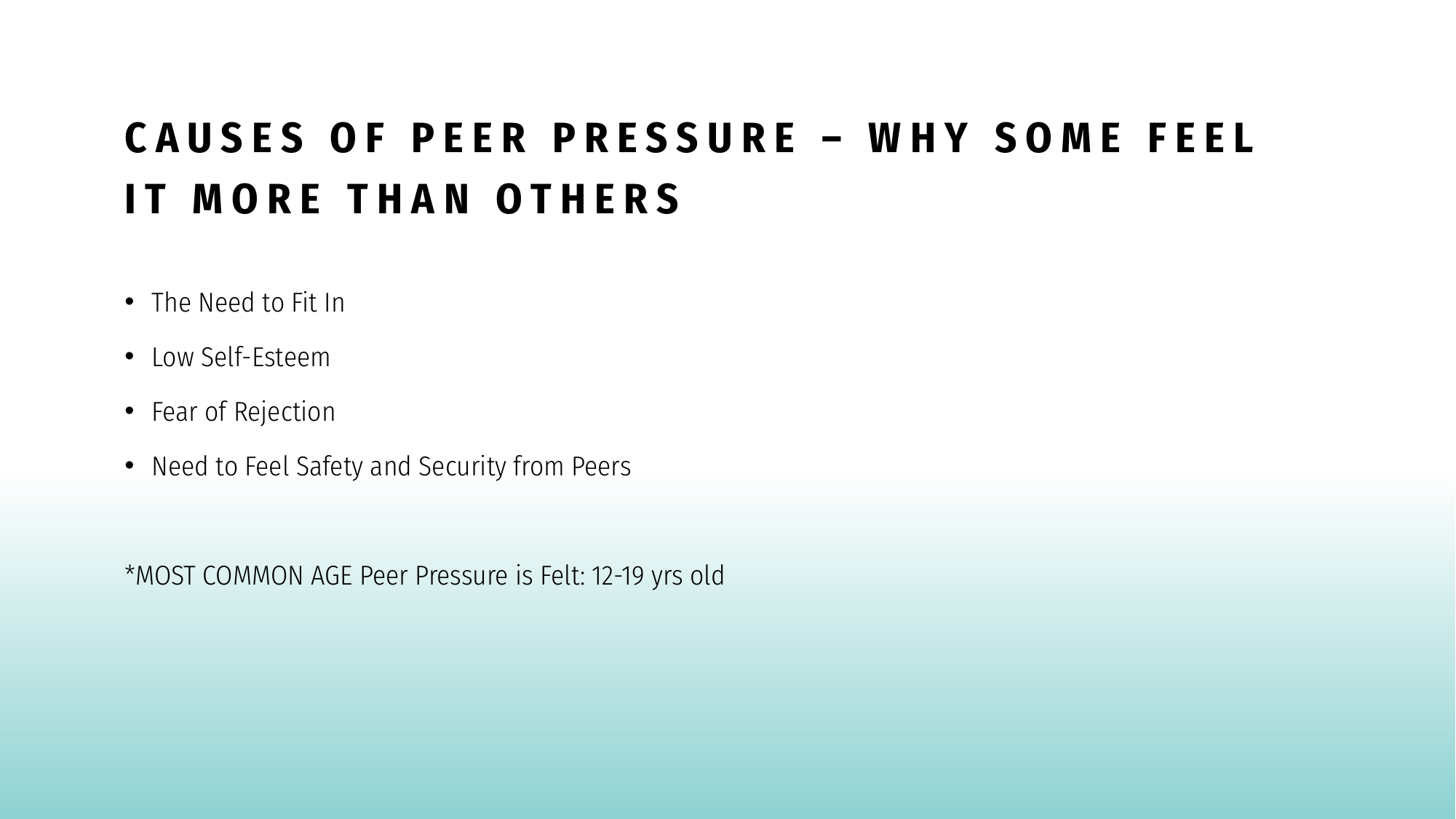

# Causes of Peer PrESSURE – Why some feel it more than others
The Need to Fit In
Low Self-Esteem
Fear of Rejection
Need to Feel Safety and Security from Peers

*MOST COMMON AGE Peer Pressure is Felt: 12-19 yrs old